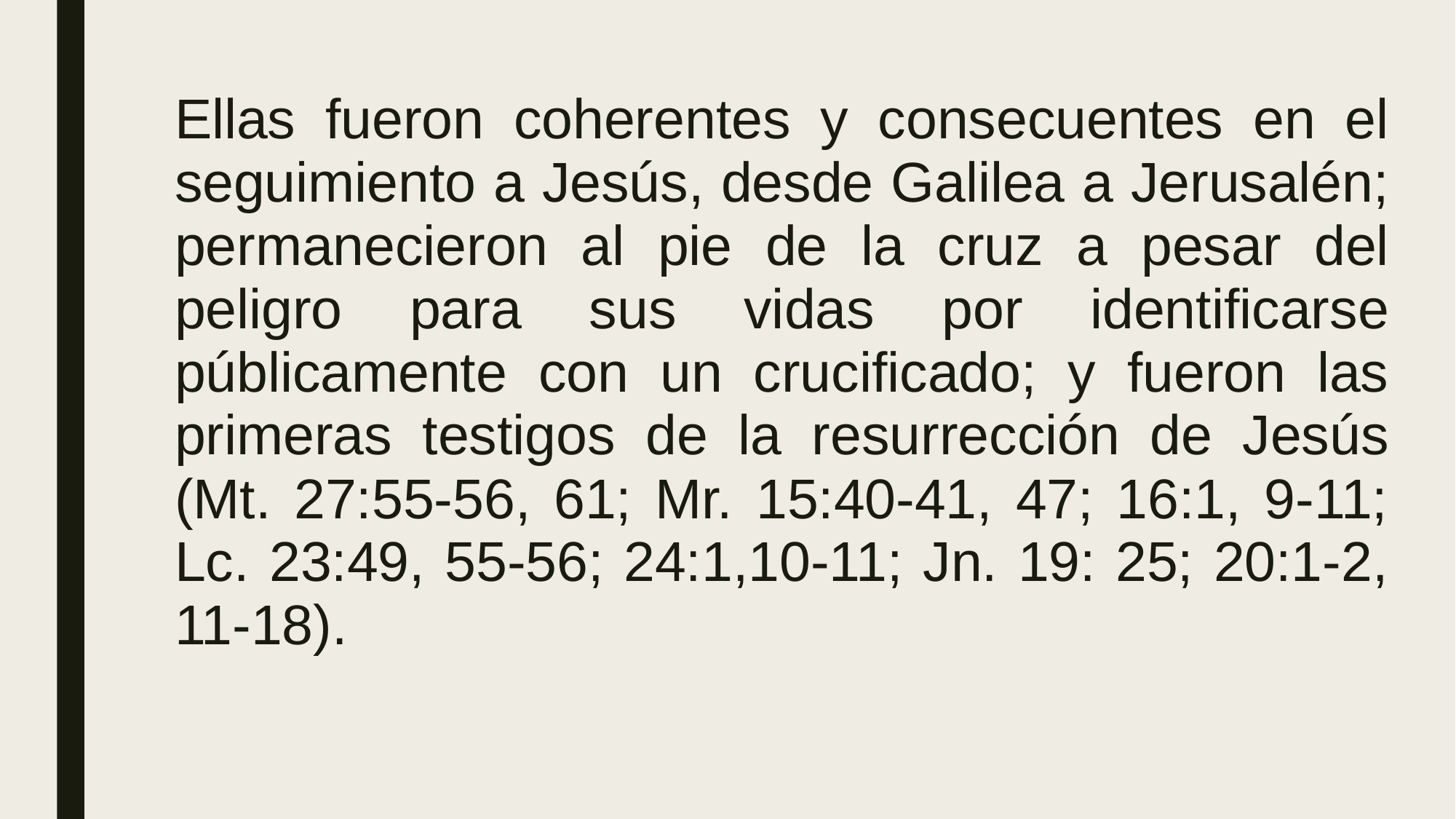

Ellas fueron coherentes y consecuentes en el seguimiento a Jesús, desde Galilea a Jerusalén; permanecieron al pie de la cruz a pesar del peligro para sus vidas por identificarse públicamente con un crucificado; y fueron las primeras testigos de la resurrección de Jesús (Mt. 27:55-56, 61; Mr. 15:40-41, 47; 16:1, 9-11; Lc. 23:49, 55-56; 24:1,10-11; Jn. 19: 25; 20:1-2, 11-18).